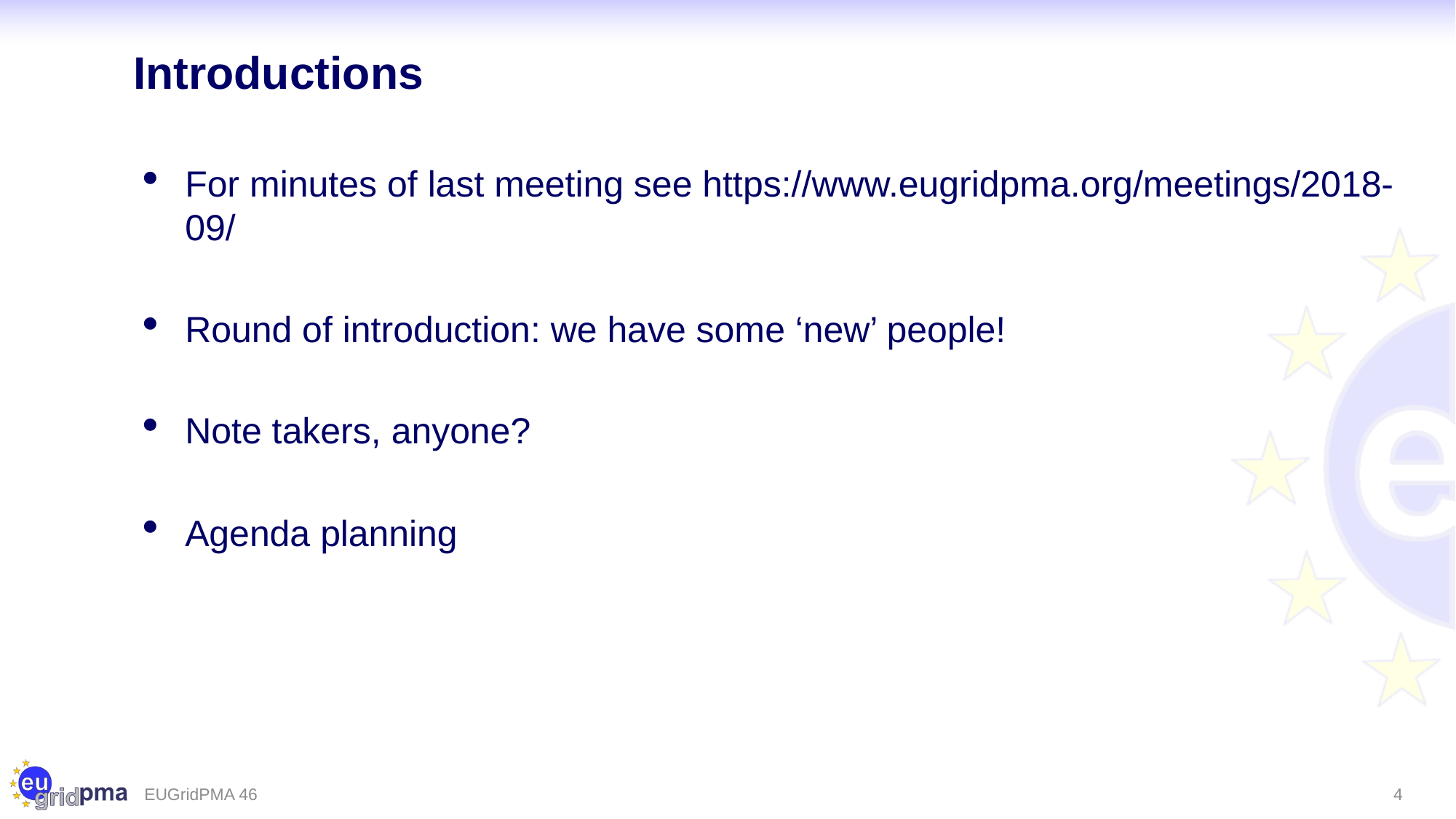

# Introductions
For minutes of last meeting see https://www.eugridpma.org/meetings/2018-09/

Round of introduction: we have some ‘new’ people!

Note takers, anyone?

Agenda planning
EUGridPMA 46
4